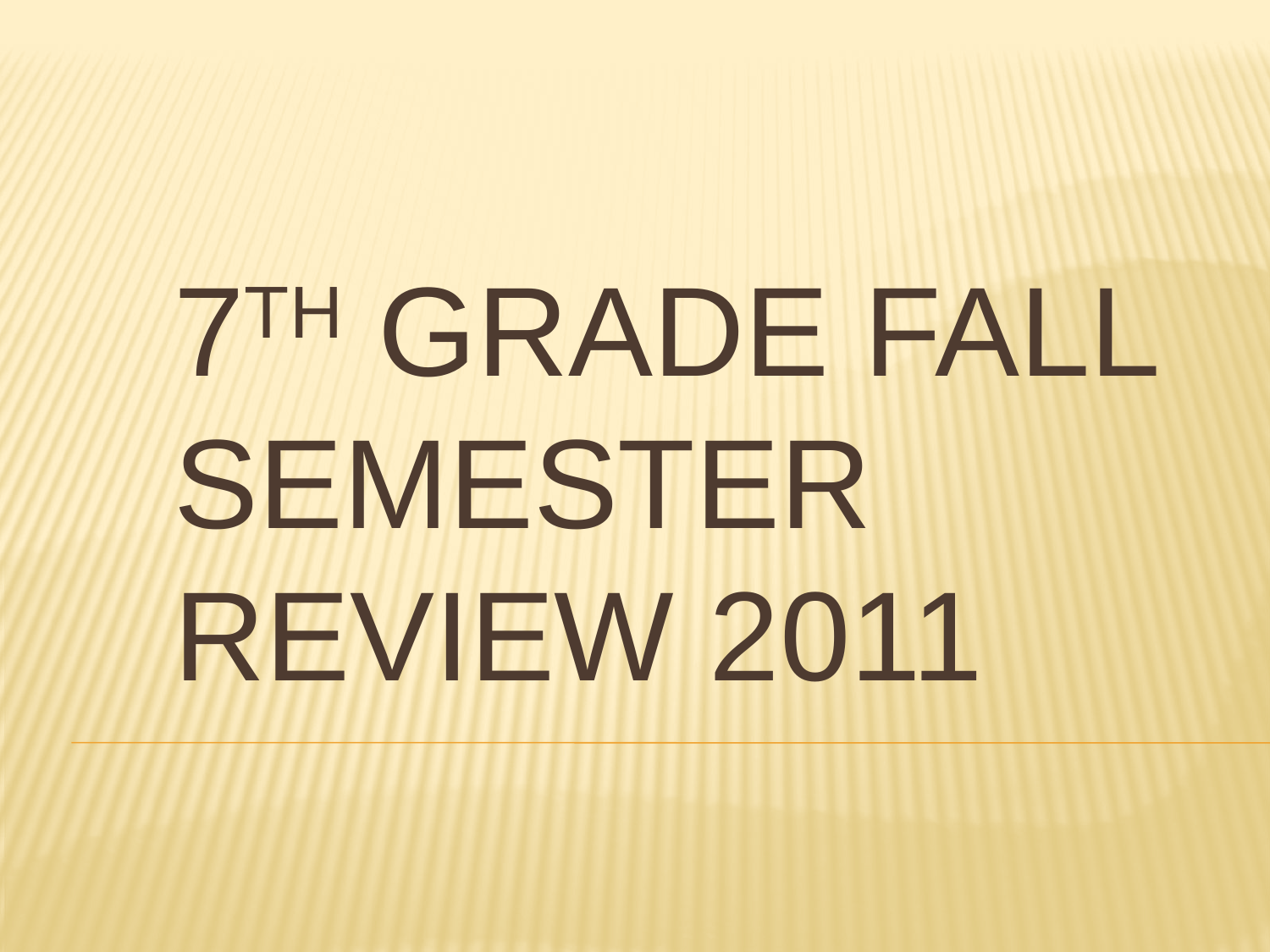

# 7th Grade Fall Semester Review 2011